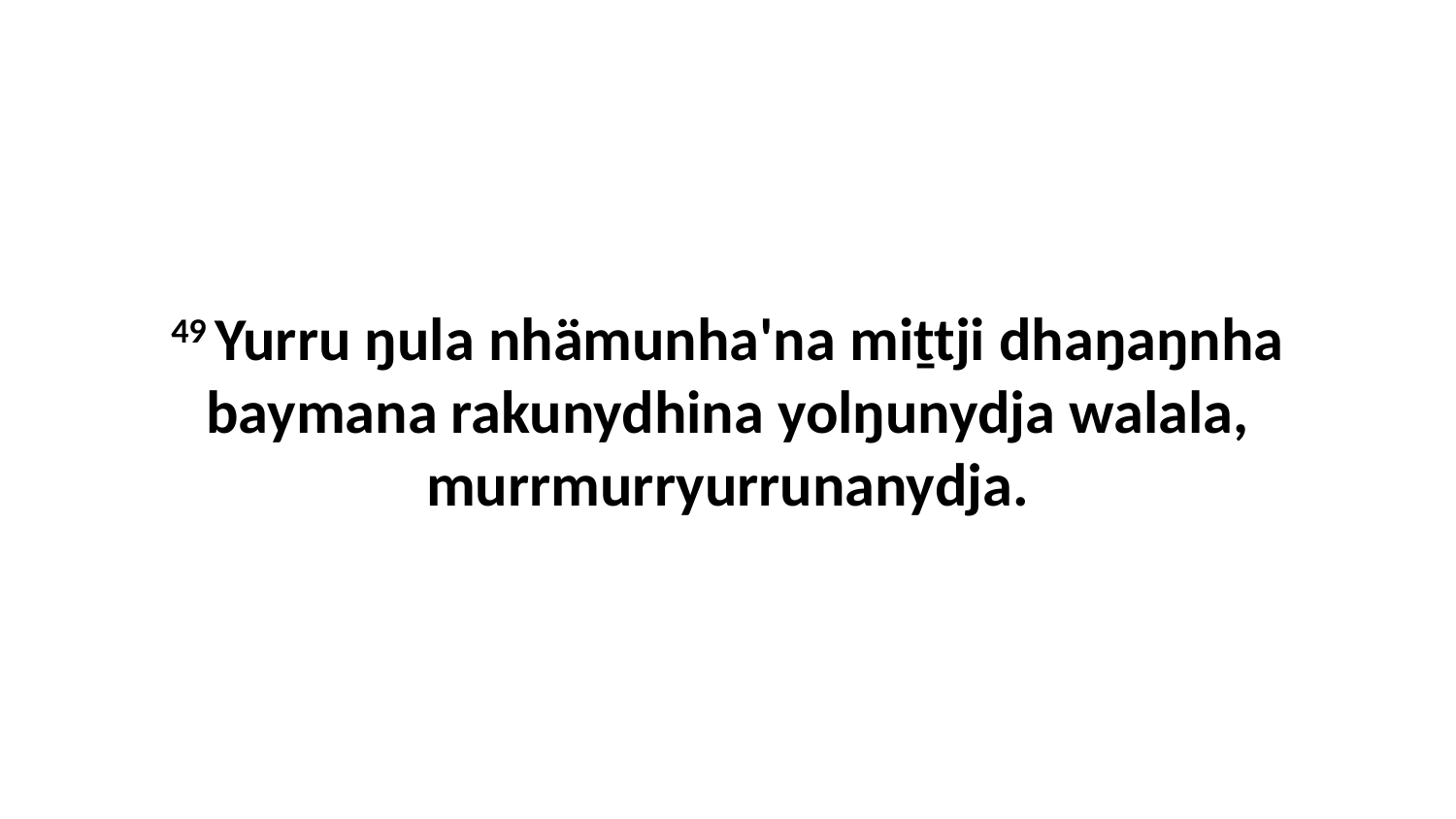

49 Yurru ŋula nhämunha'na miṯtji dhaŋaŋnha baymana rakunydhina yolŋunydja walala, murrmurryurrunanydja.